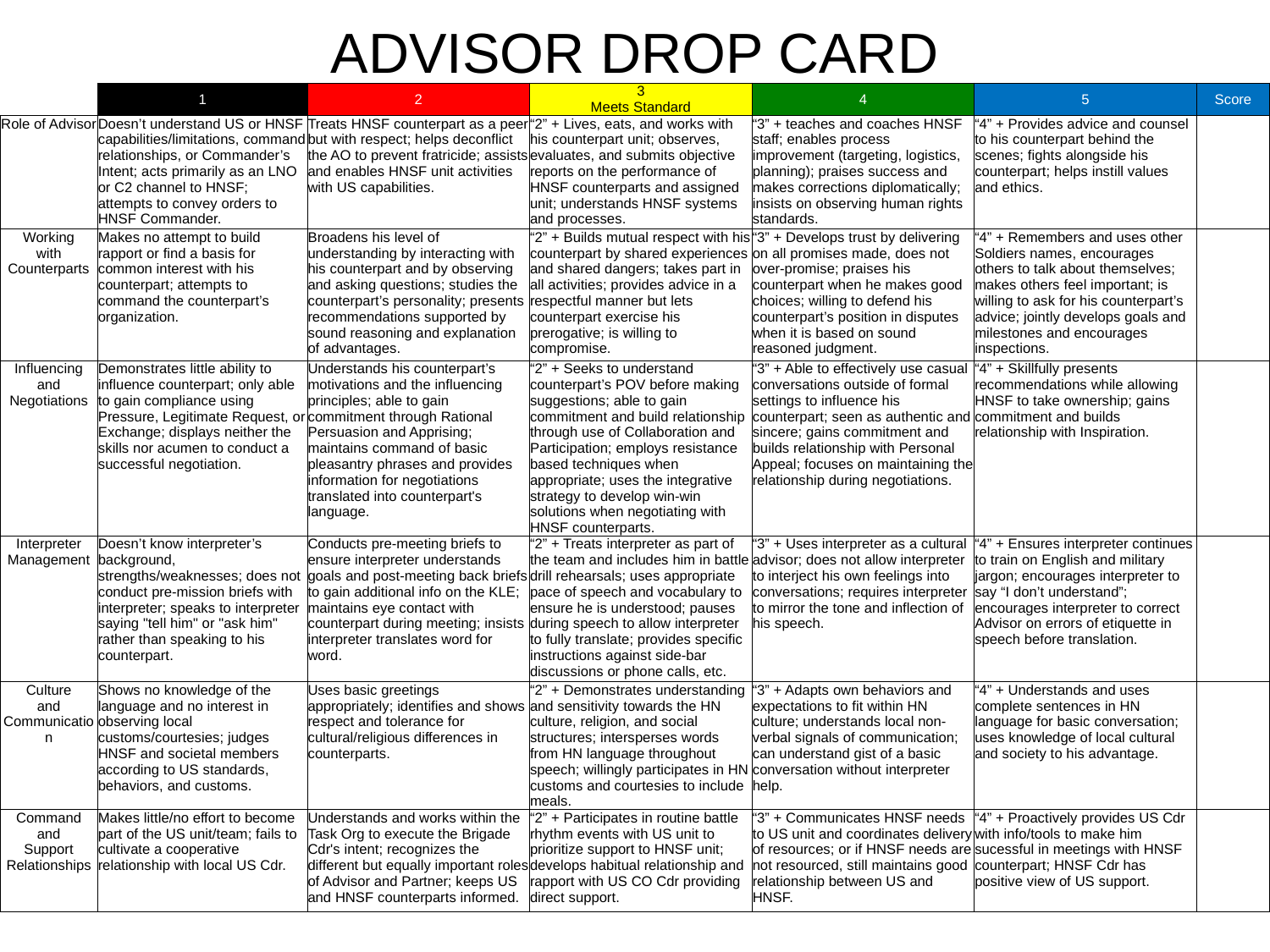

ADVISOR DROP CARD
|  | 1 | 2 | 3 Meets Standard | 4 | 5 | Score |
| --- | --- | --- | --- | --- | --- | --- |
| Role of Advisor | Doesn’t understand US or HNSF capabilities/limitations, command relationships, or Commander’s Intent; acts primarily as an LNO or C2 channel to HNSF; attempts to convey orders to HNSF Commander. | Treats HNSF counterpart as a peer but with respect; helps deconflict the AO to prevent fratricide; assists and enables HNSF unit activities with US capabilities. | “2” + Lives, eats, and works with his counterpart unit; observes, evaluates, and submits objective reports on the performance of HNSF counterparts and assigned unit; understands HNSF systems and processes. | “3” + teaches and coaches HNSF staff; enables process improvement (targeting, logistics, planning); praises success and makes corrections diplomatically; insists on observing human rights standards. | “4” + Provides advice and counsel to his counterpart behind the scenes; fights alongside his counterpart; helps instill values and ethics. |  |
| Working with Counterparts | Makes no attempt to build rapport or find a basis for common interest with his counterpart; attempts to command the counterpart’s organization. | Broadens his level of understanding by interacting with his counterpart and by observing and asking questions; studies the counterpart’s personality; presents recommendations supported by sound reasoning and explanation of advantages. | “2” + Builds mutual respect with his counterpart by shared experiences and shared dangers; takes part in all activities; provides advice in a respectful manner but lets counterpart exercise his prerogative; is willing to compromise. | “3” + Develops trust by delivering on all promises made, does not over-promise; praises his counterpart when he makes good choices; willing to defend his counterpart’s position in disputes when it is based on sound reasoned judgment. | “4” + Remembers and uses other Soldiers names, encourages others to talk about themselves; makes others feel important; is willing to ask for his counterpart’s advice; jointly develops goals and milestones and encourages inspections. |  |
| Influencing and Negotiations | Demonstrates little ability to influence counterpart; only able to gain compliance using Pressure, Legitimate Request, or Exchange; displays neither the skills nor acumen to conduct a successful negotiation. | Understands his counterpart’s motivations and the influencing principles; able to gain commitment through Rational Persuasion and Apprising; maintains command of basic pleasantry phrases and provides information for negotiations translated into counterpart's language. | “2” + Seeks to understand counterpart’s POV before making suggestions; able to gain commitment and build relationship through use of Collaboration and Participation; employs resistance based techniques when appropriate; uses the integrative strategy to develop win-win solutions when negotiating with HNSF counterparts. | “3” + Able to effectively use casual conversations outside of formal settings to influence his counterpart; seen as authentic and sincere; gains commitment and builds relationship with Personal Appeal; focuses on maintaining the relationship during negotiations. | “4” + Skillfully presents recommendations while allowing HNSF to take ownership; gains commitment and builds relationship with Inspiration. |  |
| Interpreter Management | Doesn’t know interpreter’s background, strengths/weaknesses; does not conduct pre-mission briefs with interpreter; speaks to interpreter saying "tell him" or "ask him" rather than speaking to his counterpart. | Conducts pre-meeting briefs to ensure interpreter understands goals and post-meeting back briefs to gain additional info on the KLE; maintains eye contact with counterpart during meeting; insists interpreter translates word for word. | “2” + Treats interpreter as part of the team and includes him in battle drill rehearsals; uses appropriate pace of speech and vocabulary to ensure he is understood; pauses during speech to allow interpreter to fully translate; provides specific instructions against side-bar discussions or phone calls, etc. | “3” + Uses interpreter as a cultural advisor; does not allow interpreter to interject his own feelings into conversations; requires interpreter to mirror the tone and inflection of his speech. | “4” + Ensures interpreter continues to train on English and military jargon; encourages interpreter to say “I don’t understand”; encourages interpreter to correct Advisor on errors of etiquette in speech before translation. |  |
| Culture and Communication | Shows no knowledge of the language and no interest in observing local customs/courtesies; judges HNSF and societal members according to US standards, behaviors, and customs. | Uses basic greetings appropriately; identifies and shows respect and tolerance for cultural/religious differences in counterparts. | “2” + Demonstrates understanding and sensitivity towards the HN culture, religion, and social structures; intersperses words from HN language throughout speech; willingly participates in HN customs and courtesies to include meals. | “3” + Adapts own behaviors and expectations to fit within HN culture; understands local non-verbal signals of communication; can understand gist of a basic conversation without interpreter help. | “4” + Understands and uses complete sentences in HN language for basic conversation; uses knowledge of local cultural and society to his advantage. |  |
| Command and Support Relationships | Makes little/no effort to become part of the US unit/team; fails to cultivate a cooperative relationship with local US Cdr. | Understands and works within the Task Org to execute the Brigade Cdr's intent; recognizes the different but equally important roles of Advisor and Partner; keeps US and HNSF counterparts informed. | “2” + Participates in routine battle rhythm events with US unit to prioritize support to HNSF unit; develops habitual relationship and rapport with US CO Cdr providing direct support. | “3” + Communicates HNSF needs to US unit and coordinates delivery of resources; or if HNSF needs are not resourced, still maintains good relationship between US and HNSF. | “4” + Proactively provides US Cdr with info/tools to make him sucessful in meetings with HNSF counterpart; HNSF Cdr has positive view of US support. |  |